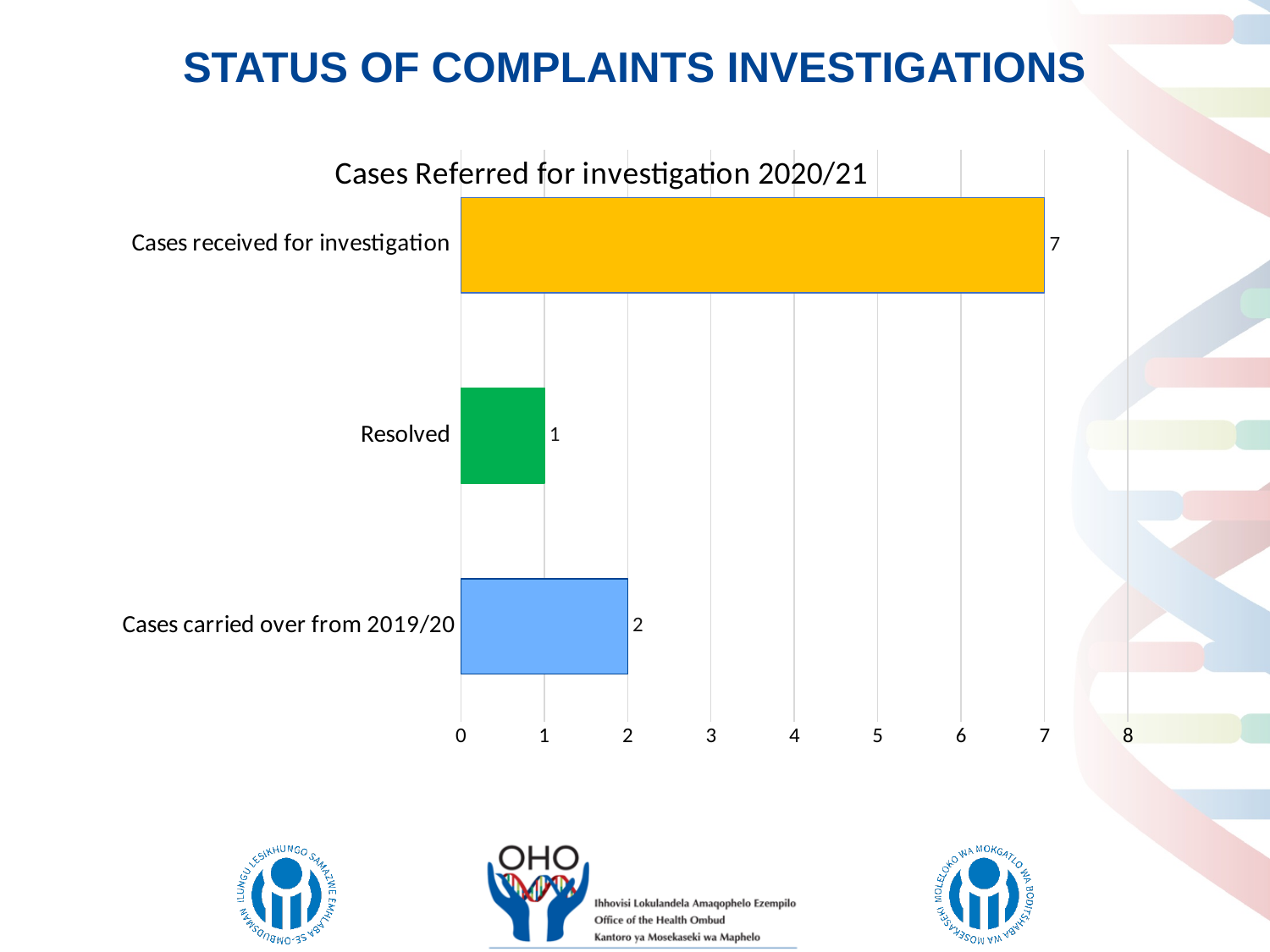

# STATUS OF COMPLAINTS INVESTIGATIONS

### Chart: Cases Referred for investigation 2020/21

| Category | 2020/21 |
|---|---|
| Cases carried over from 2019/20 | 2.0 |
| Resolved  | 1.0 |
| Cases received for investigation  | 7.0 |